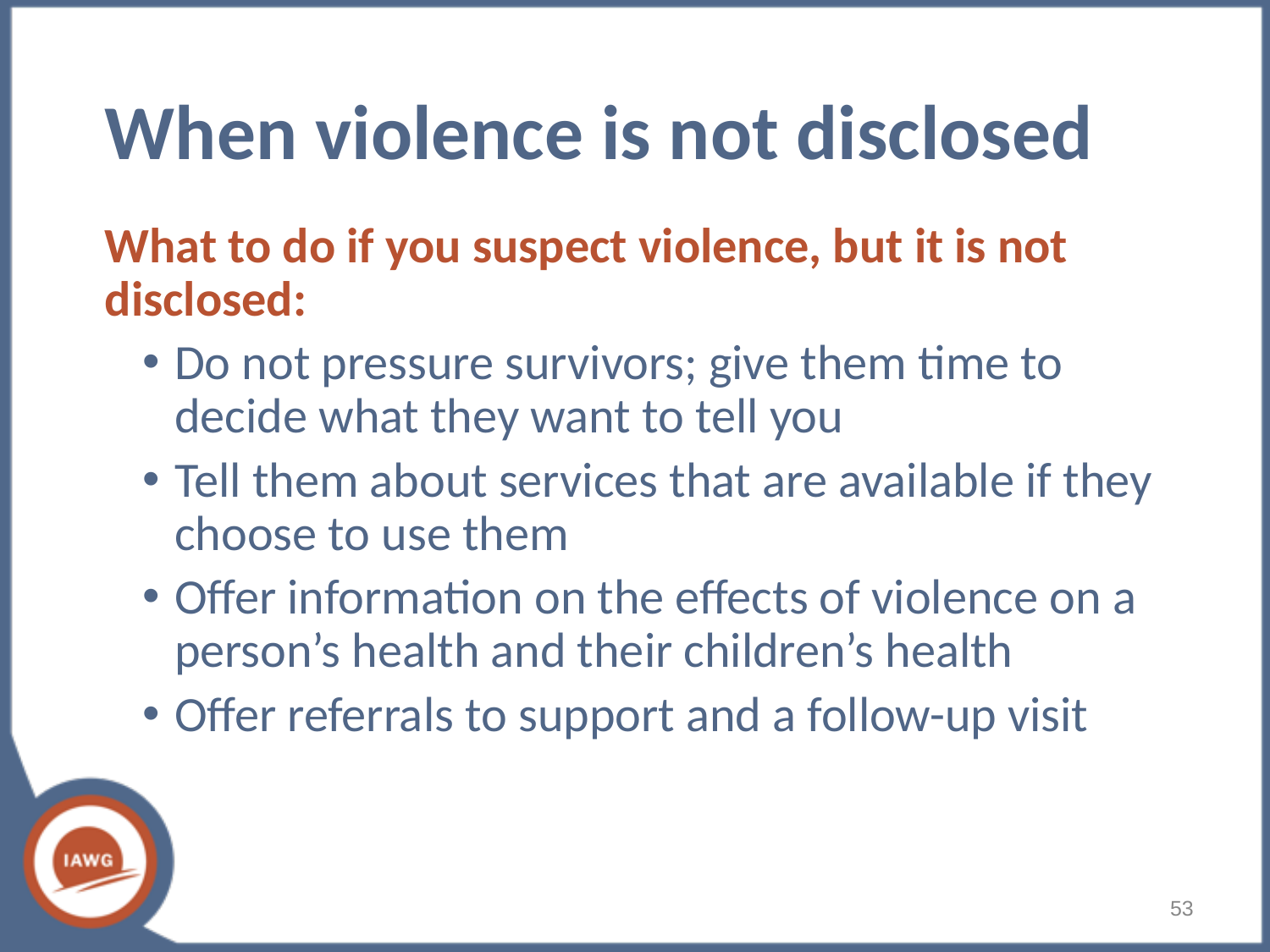

# When violence is not disclosed
What to do if you suspect violence, but it is not disclosed:
Do not pressure survivors; give them time to decide what they want to tell you
Tell them about services that are available if they choose to use them
Offer information on the effects of violence on a person’s health and their children’s health
Offer referrals to support and a follow-up visit

53